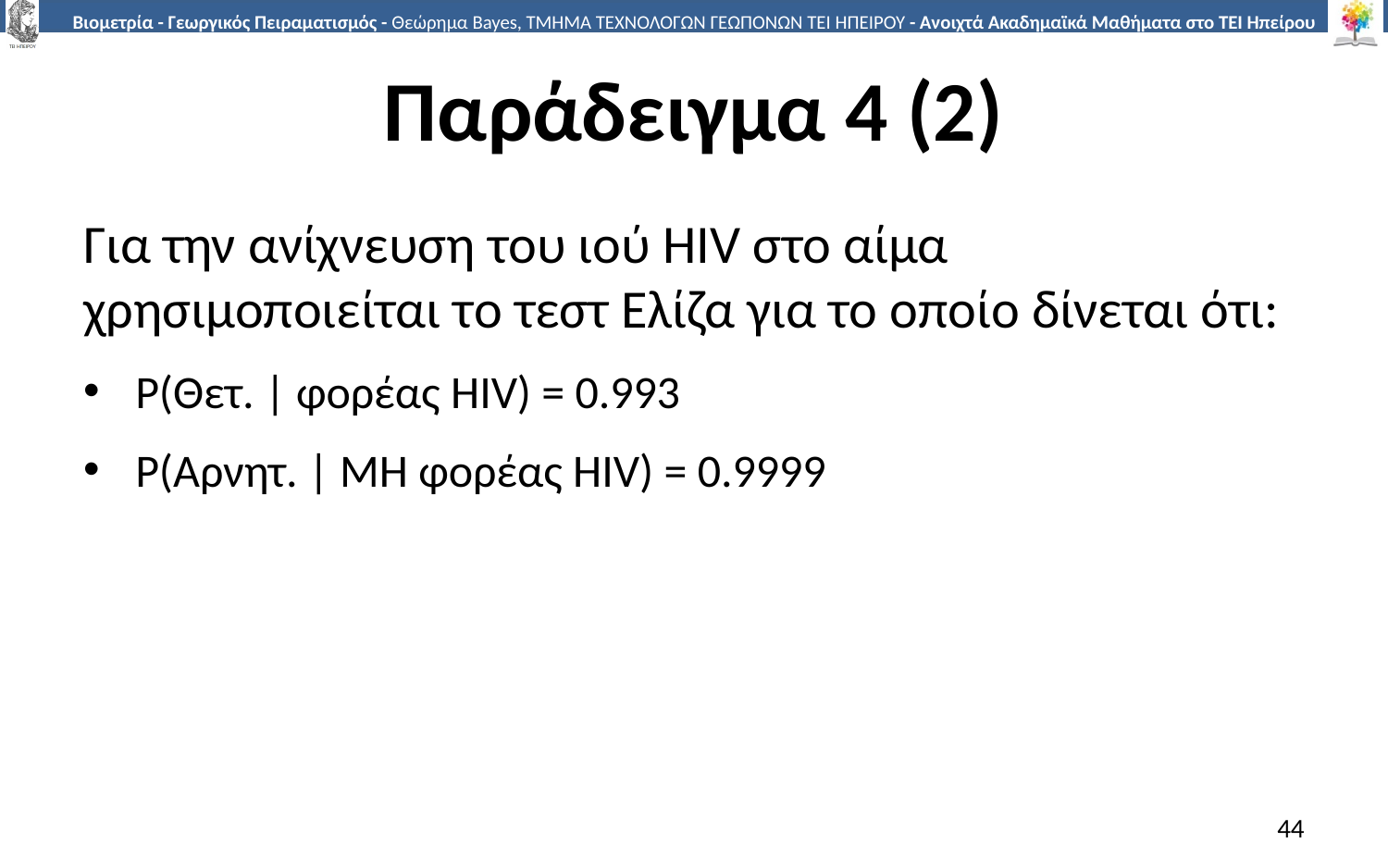

# Παράδειγμα 4 (2)
Για την ανίχνευση του ιού HIV στο αίμα χρησιμοποιείται το τεστ Ελίζα για το οποίο δίνεται ότι:
Ρ(Θετ. | φορέας HIV) = 0.993
Ρ(Αρνητ. | ΜΗ φορέας HIV) = 0.9999

44